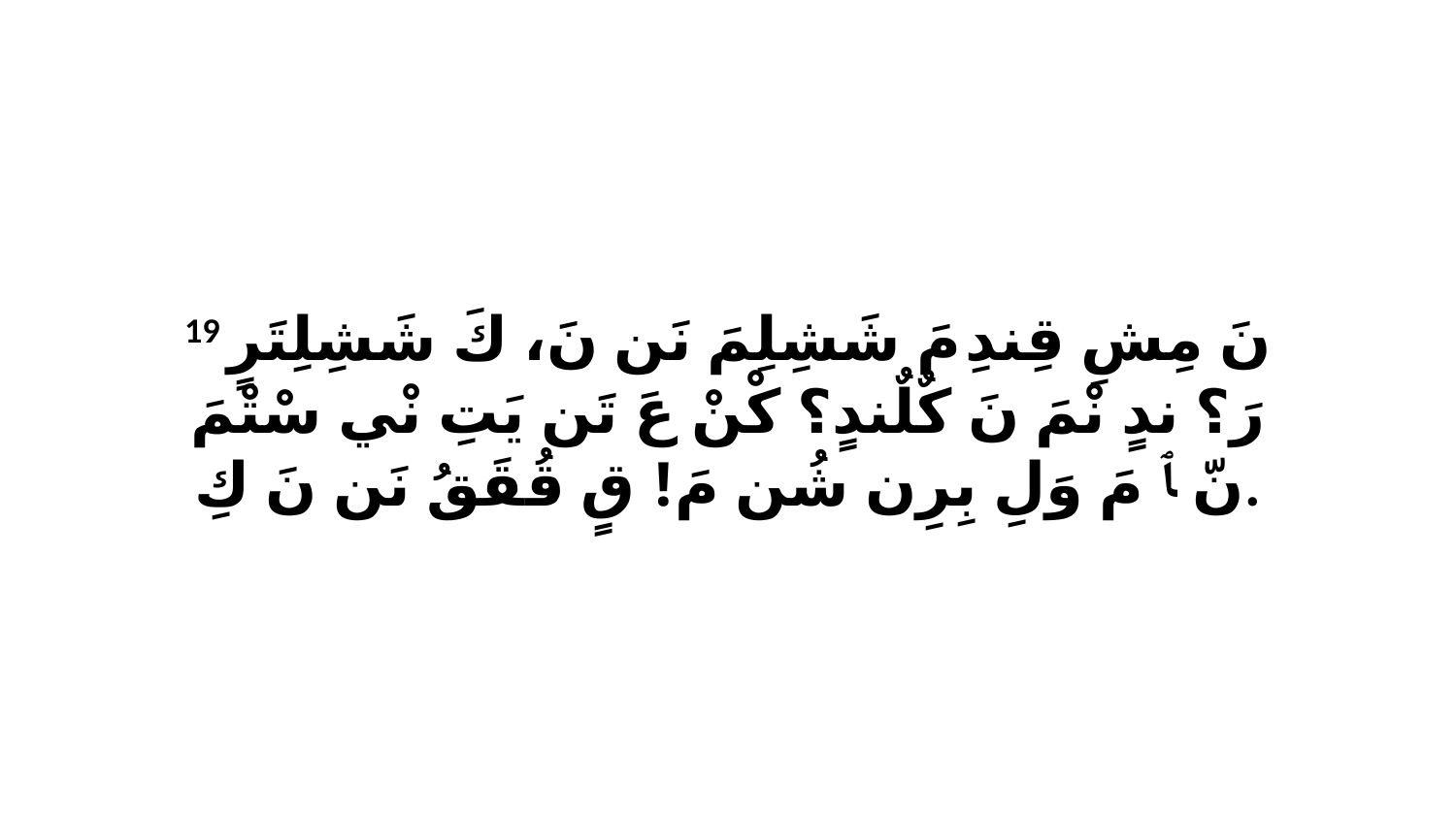

19 نَ مِشِ قِندِ مَ شَشِلِمَ نَن نَ، كَ شَشِلِتَرٍ رَ؟ ندٍ نْمَ نَ كٌلٌندٍ؟ كْنْ عَ تَن يَتِ نْي سْتْمَ نّ ﭑ مَ وَلِ بِرِن شُن مَ! قٍ قُقَقُ نَن نَ كِ.